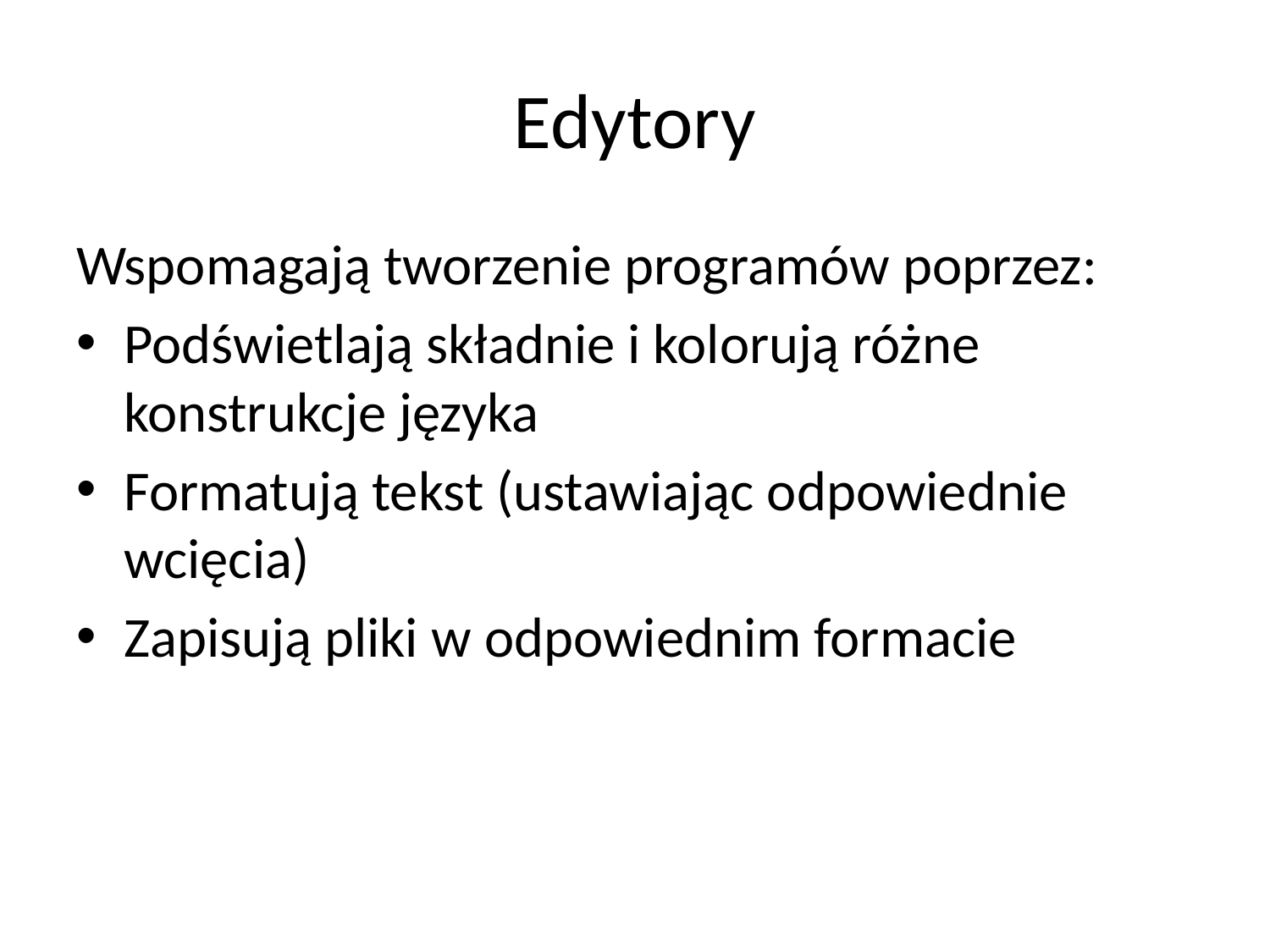

# Edytory
Wspomagają tworzenie programów poprzez:
Podświetlają składnie i kolorują różne konstrukcje języka
Formatują tekst (ustawiając odpowiednie wcięcia)
Zapisują pliki w odpowiednim formacie